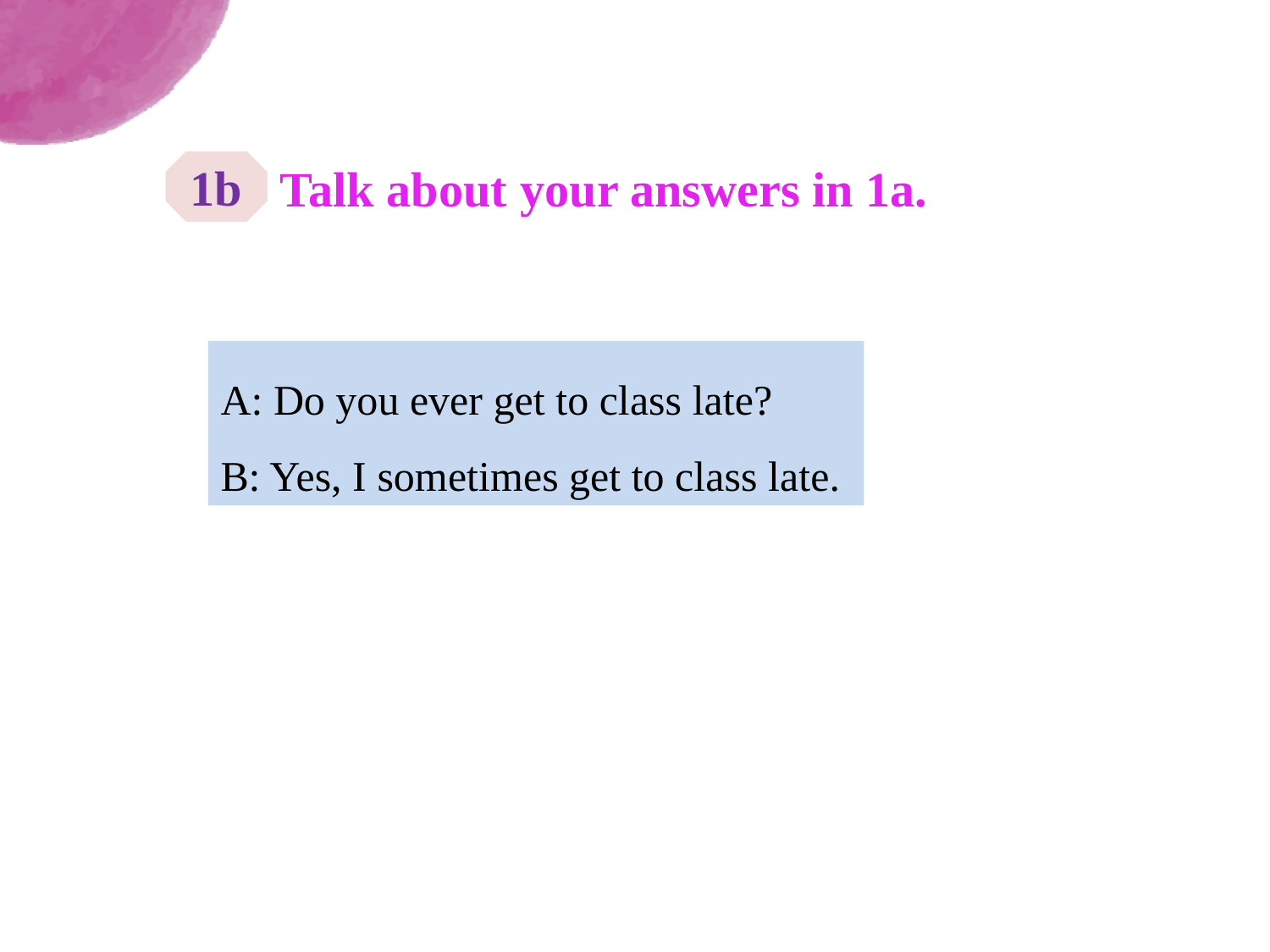

1b
Talk about your answers in 1a.
A: Do you ever get to class late?
B: Yes, I sometimes get to class late.